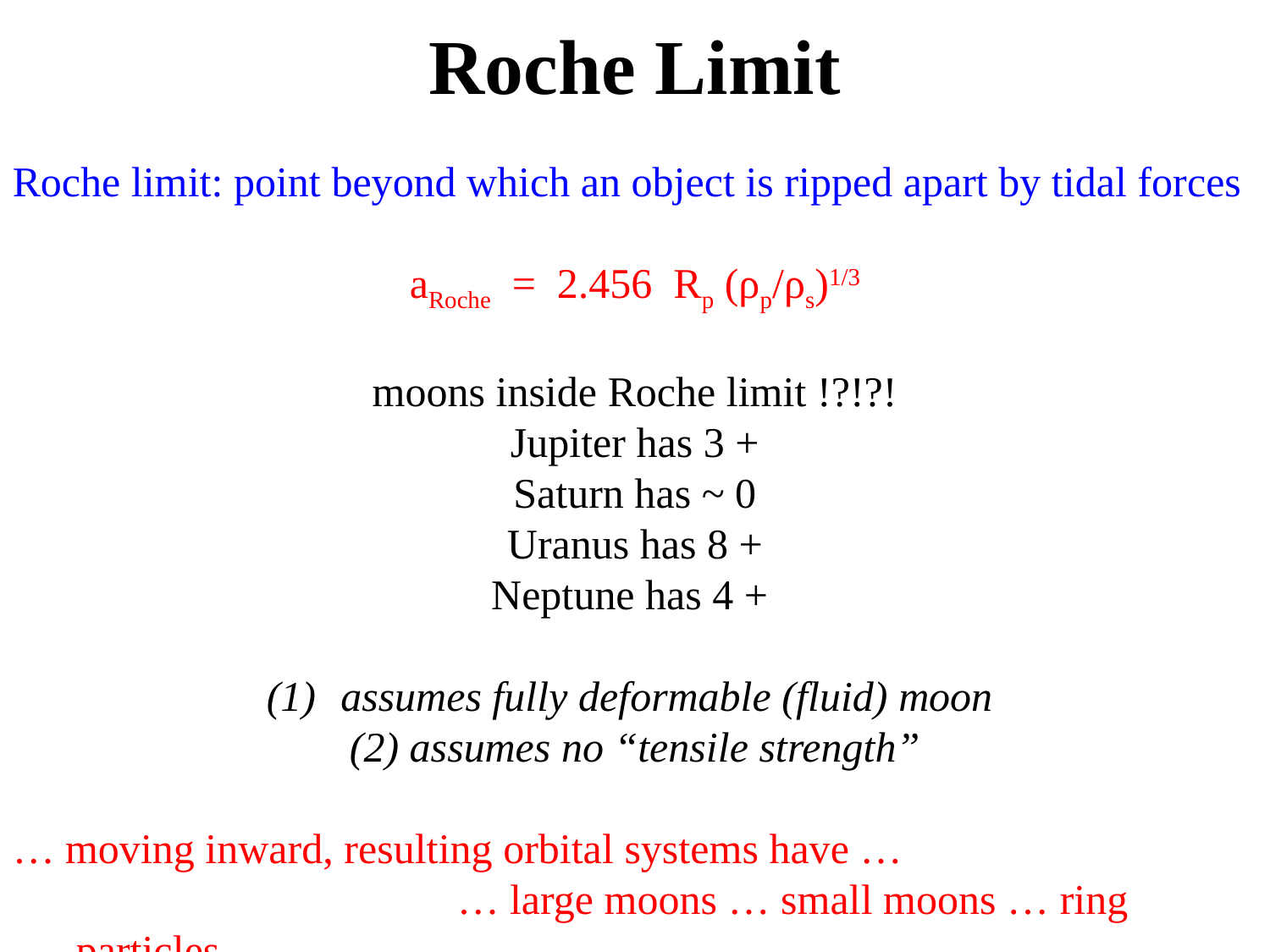

# Roche Limit
Roche limit: point beyond which an object is ripped apart by tidal forces

aRoche  =  2.456  Rp (ρp/ρs)1/3

moons inside Roche limit !?!?!
Jupiter has 3 +
Saturn has ~ 0
Uranus has 8 +
Neptune has 4 +

 assumes fully deformable (fluid) moon
(2) assumes no “tensile strength”

… moving inward, resulting orbital systems have …
				… large moons … small moons … ring particles